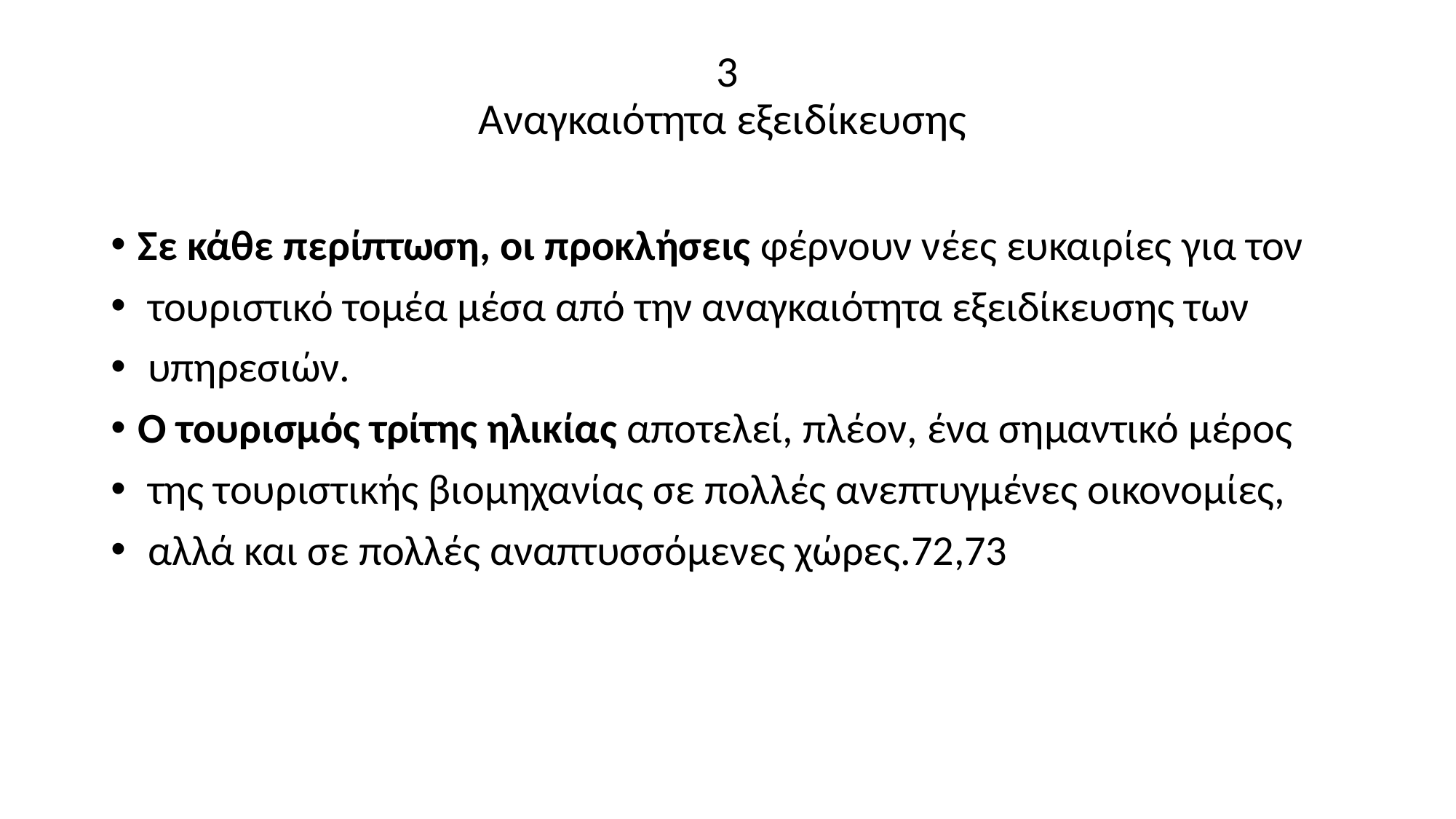

# 3 Αναγκαιότητα εξειδίκευσης
Σε κάθε περίπτωση, οι προκλήσεις φέρνουν νέες ευκαιρίες για τον
 τουριστικό τομέα μέσα από την αναγκαιότητα εξειδίκευσης των
 υπηρεσιών.
Ο τουρισμός τρίτης ηλικίας αποτελεί, πλέον, ένα σημαντικό μέρος
 της τουριστικής βιομηχανίας σε πολλές ανεπτυγμένες οικονομίες,
 αλλά και σε πολλές αναπτυσσόμενες χώρες.72,73